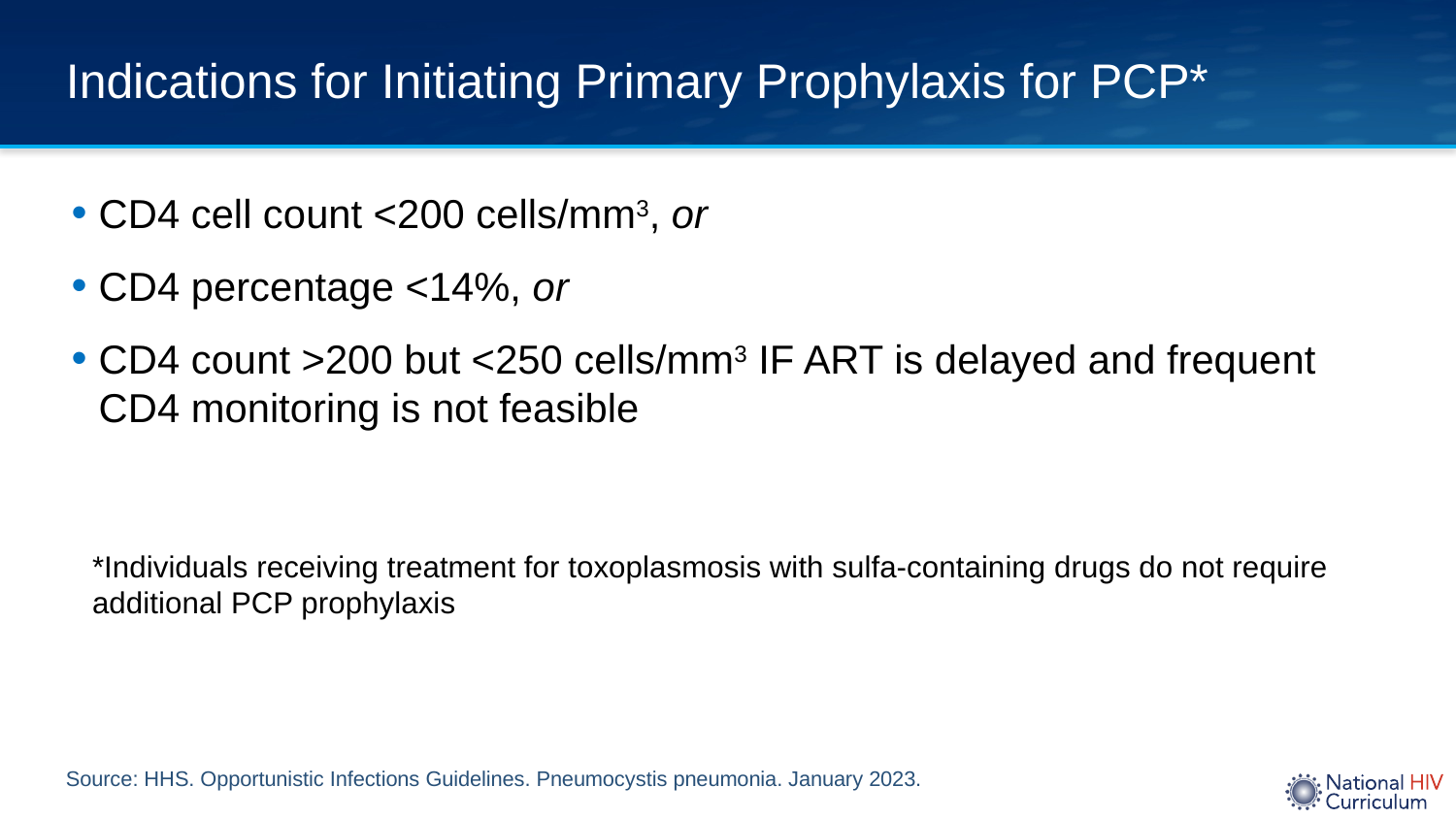

# Indications for Initiating Primary Prophylaxis for PCP*
CD4 cell count <200 cells/mm3, or
CD4 percentage <14%, or
CD4 count >200 but <250 cells/mm3 IF ART is delayed and frequent CD4 monitoring is not feasible

*Individuals receiving treatment for toxoplasmosis with sulfa-containing drugs do not require additional PCP prophylaxis
Source: HHS. Opportunistic Infections Guidelines. Pneumocystis pneumonia. January 2023.